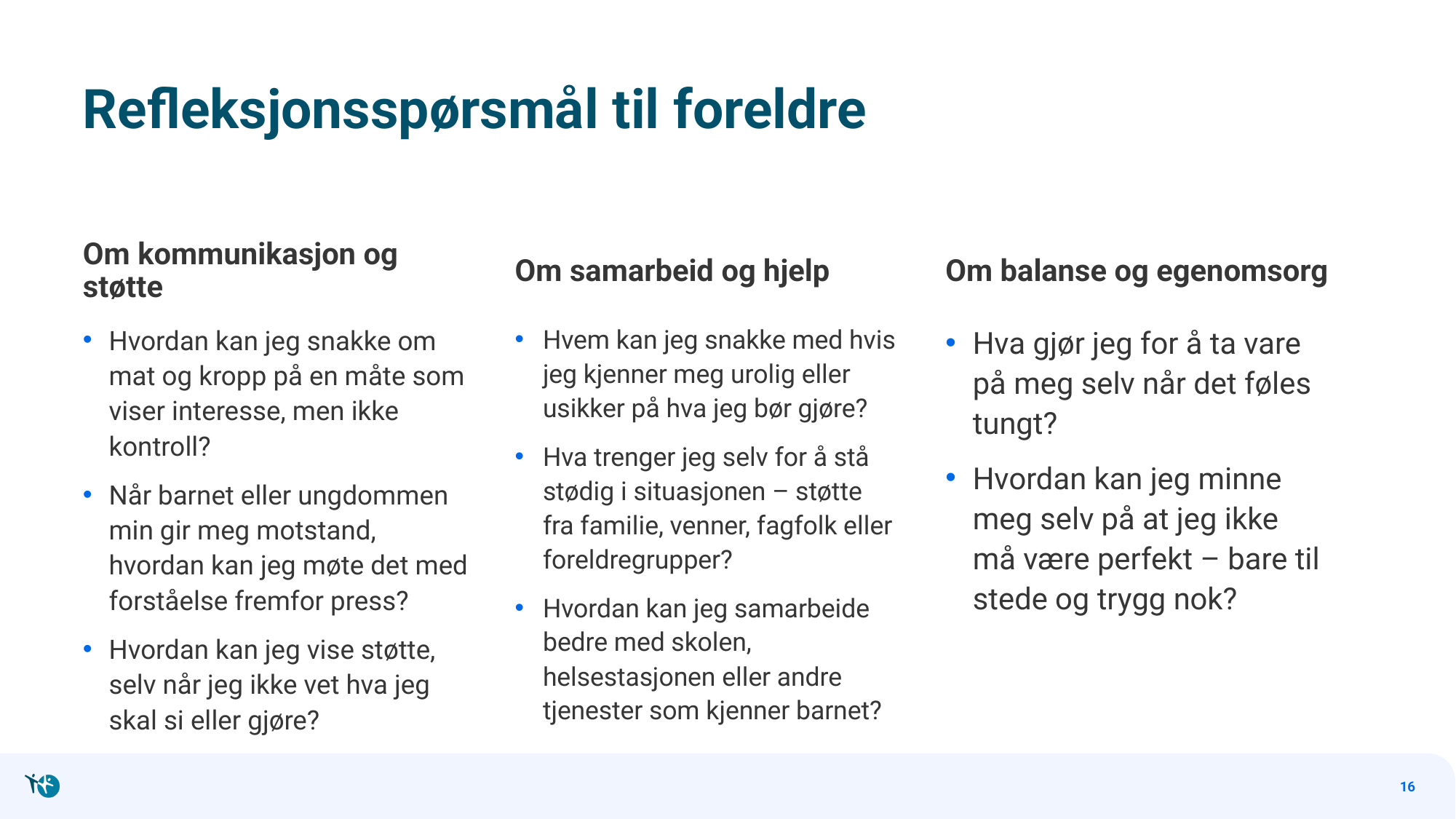

# Refleksjonsspørsmål til foreldre
Om kommunikasjon og støtte
Om samarbeid og hjelp
Om balanse og egenomsorg
Hvordan kan jeg snakke om mat og kropp på en måte som viser interesse, men ikke kontroll?
Når barnet eller ungdommen min gir meg motstand, hvordan kan jeg møte det med forståelse fremfor press?
Hvordan kan jeg vise støtte, selv når jeg ikke vet hva jeg skal si eller gjøre?
Hvem kan jeg snakke med hvis jeg kjenner meg urolig eller usikker på hva jeg bør gjøre?
Hva trenger jeg selv for å stå stødig i situasjonen – støtte fra familie, venner, fagfolk eller foreldregrupper?
Hvordan kan jeg samarbeide bedre med skolen, helsestasjonen eller andre tjenester som kjenner barnet?
Hva gjør jeg for å ta vare på meg selv når det føles tungt?
Hvordan kan jeg minne meg selv på at jeg ikke må være perfekt – bare til stede og trygg nok?
16